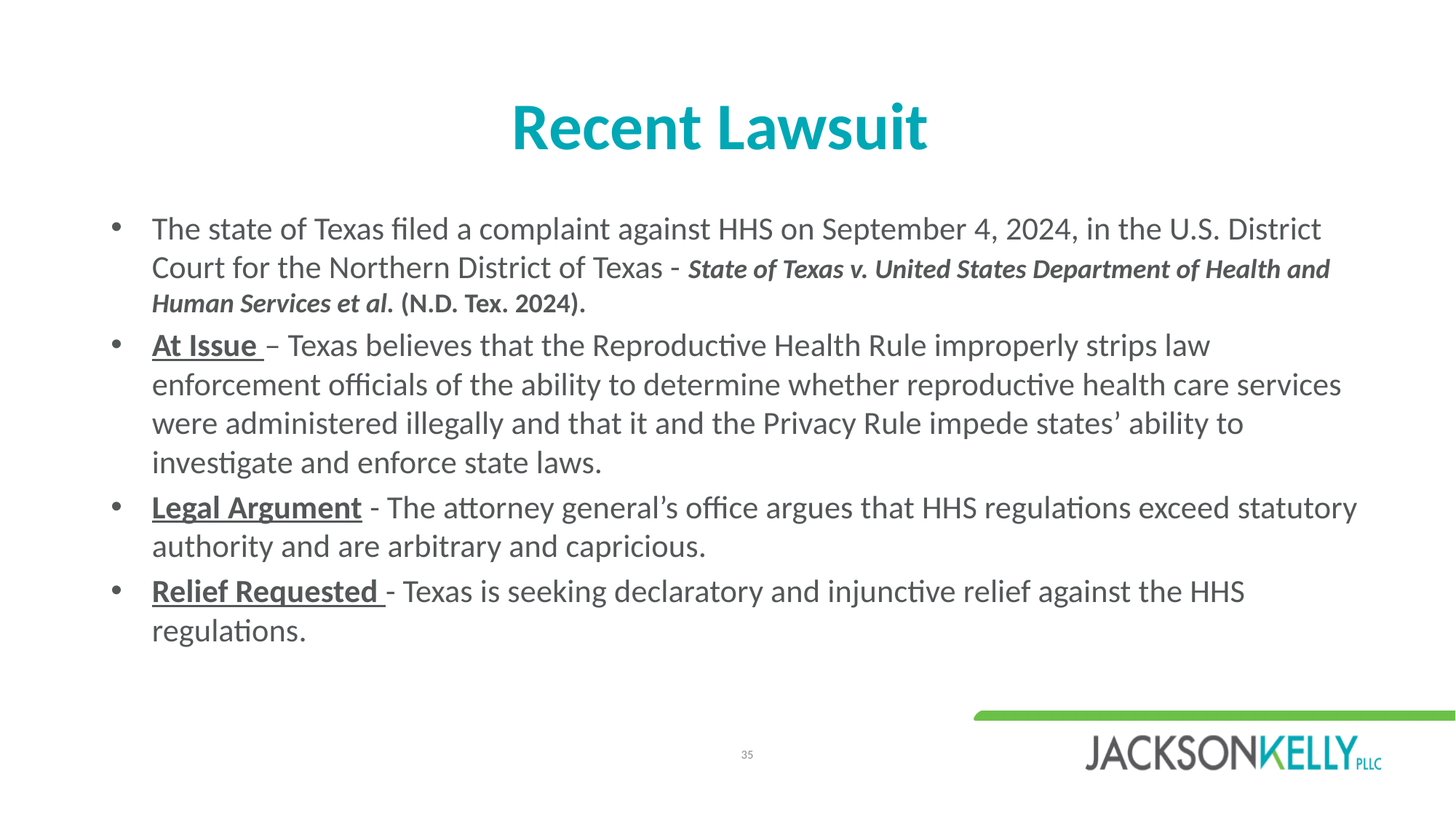

# Recent Lawsuit
The state of Texas filed a complaint against HHS on September 4, 2024, in the U.S. District Court for the Northern District of Texas - State of Texas v. United States Department of Health and Human Services et al. (N.D. Tex. 2024).
At Issue – Texas believes that the Reproductive Health Rule improperly strips law enforcement officials of the ability to determine whether reproductive health care services were administered illegally and that it and the Privacy Rule impede states’ ability to investigate and enforce state laws.
Legal Argument - The attorney general’s office argues that HHS regulations exceed statutory authority and are arbitrary and capricious.
Relief Requested - Texas is seeking declaratory and injunctive relief against the HHS regulations.
35